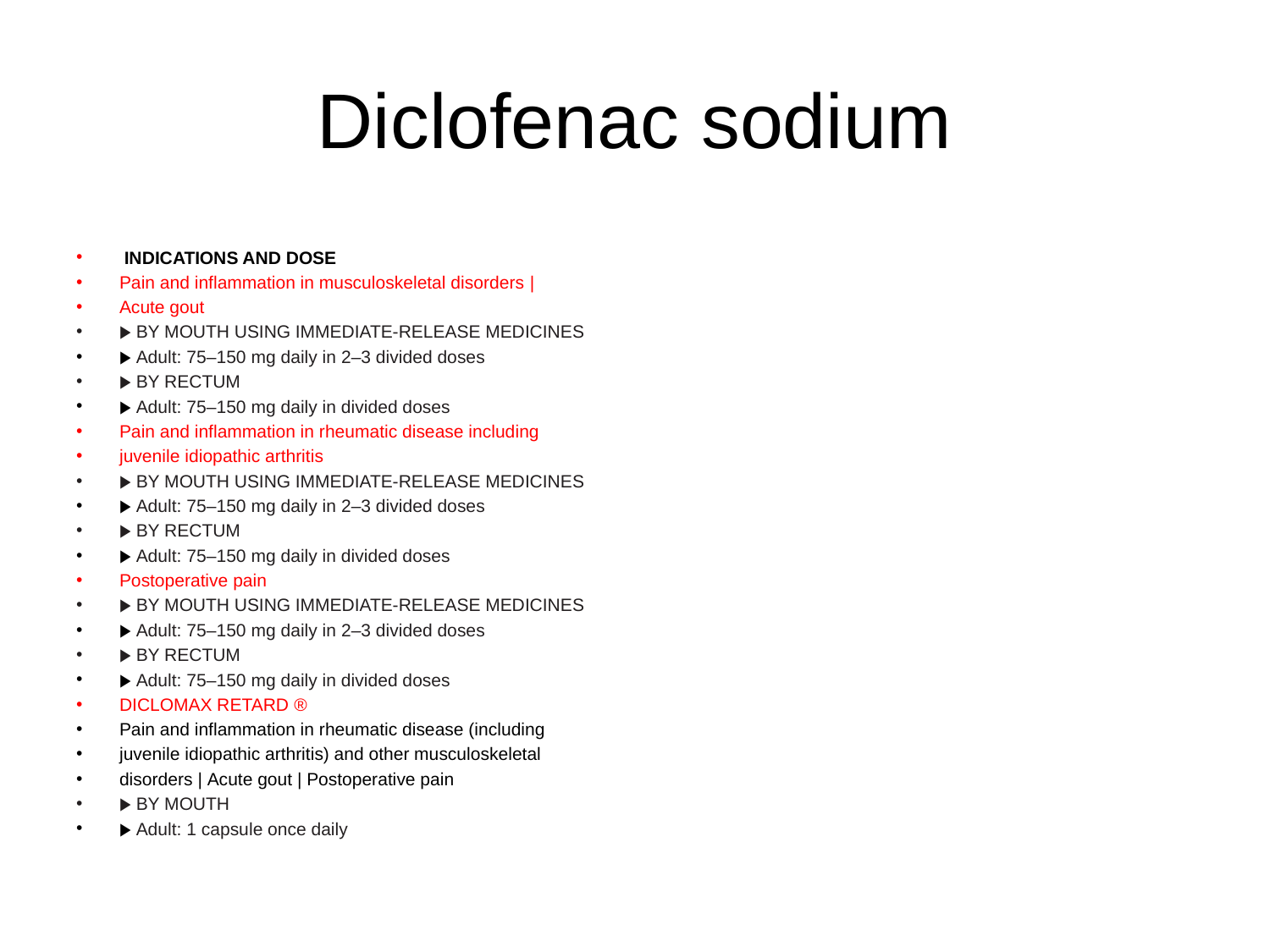

# Diclofenac sodium

 INDICATIONS AND DOSE
Pain and inflammation in musculoskeletal disorders |
Acute gout
▶ BY MOUTH USING IMMEDIATE-RELEASE MEDICINES
▶ Adult: 75–150 mg daily in 2–3 divided doses
▶ BY RECTUM
▶ Adult: 75–150 mg daily in divided doses
Pain and inflammation in rheumatic disease including
juvenile idiopathic arthritis
▶ BY MOUTH USING IMMEDIATE-RELEASE MEDICINES
▶ Adult: 75–150 mg daily in 2–3 divided doses
▶ BY RECTUM
▶ Adult: 75–150 mg daily in divided doses
Postoperative pain
▶ BY MOUTH USING IMMEDIATE-RELEASE MEDICINES
▶ Adult: 75–150 mg daily in 2–3 divided doses
▶ BY RECTUM
▶ Adult: 75–150 mg daily in divided doses
DICLOMAX RETARD ®
Pain and inflammation in rheumatic disease (including
juvenile idiopathic arthritis) and other musculoskeletal
disorders | Acute gout | Postoperative pain
▶ BY MOUTH
▶ Adult: 1 capsule once daily